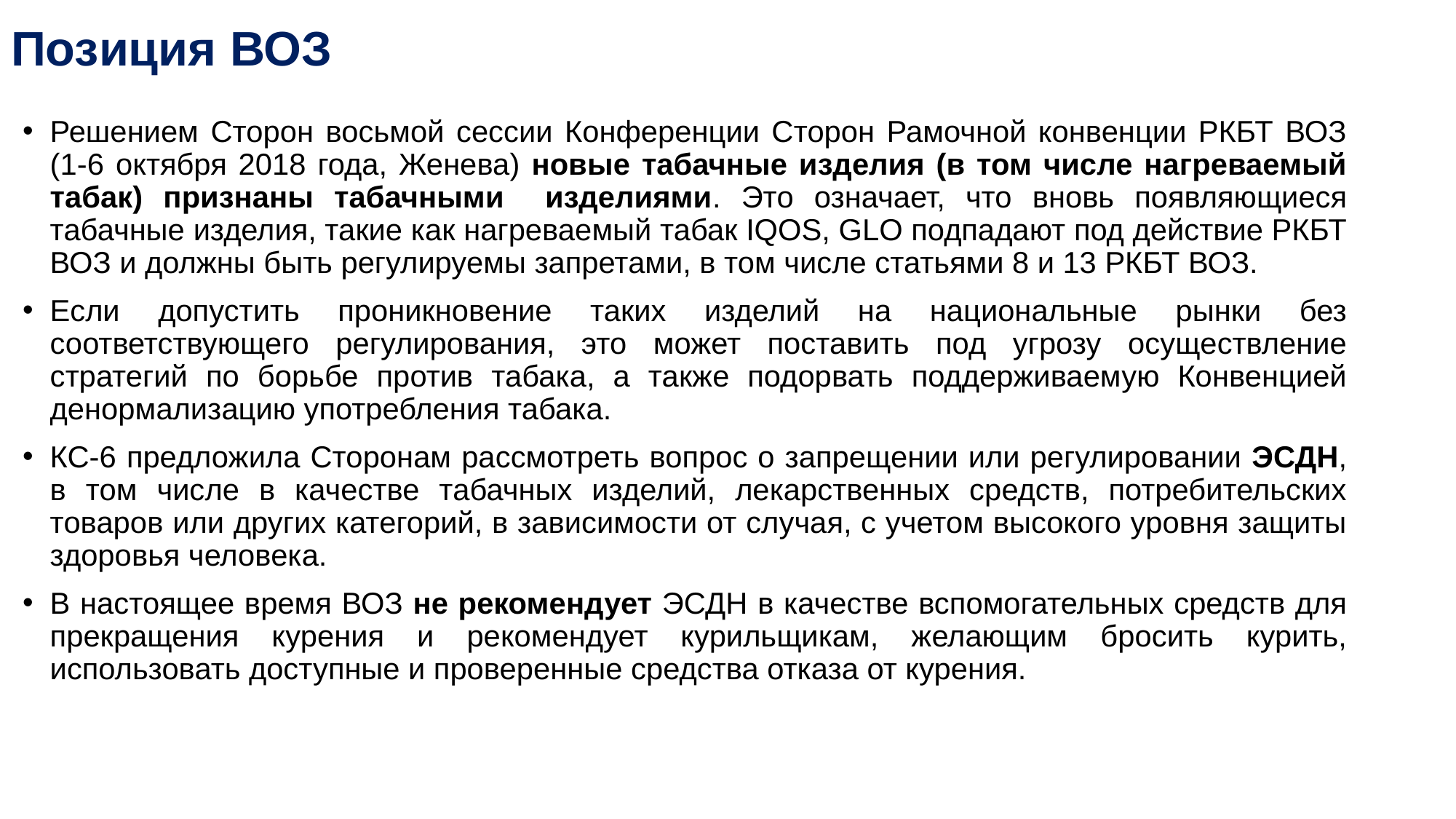

# Позиция ВОЗ
Решением Сторон восьмой сессии Конференции Сторон Рамочной конвенции РКБТ ВОЗ (1-6 октября 2018 года, Женева) новые табачные изделия (в том числе нагреваемый табак) признаны табачными  изделиями. Это означает, что вновь появляющиеся табачные изделия, такие как нагреваемый табак IQOS, GLO подпадают под действие РКБТ ВОЗ и должны быть регулируемы запретами, в том числе статьями 8 и 13 РКБТ ВОЗ.
Если допустить проникновение таких изделий на национальные рынки без соответствующего регулирования, это может поставить под угрозу осуществление стратегий по борьбе против табака, а также подорвать поддерживаемую Конвенцией денормализацию употребления табака.
КС-6 предложила Сторонам рассмотреть вопрос о запрещении или регулировании ЭСДН, в том числе в качестве табачных изделий, лекарственных средств, потребительских товаров или других категорий, в зависимости от случая, с учетом высокого уровня защиты здоровья человека.
В настоящее время ВОЗ не рекомендует ЭСДН в качестве вспомогательных средств для прекращения курения и рекомендует курильщикам, желающим бросить курить, использовать доступные и проверенные средства отказа от курения.